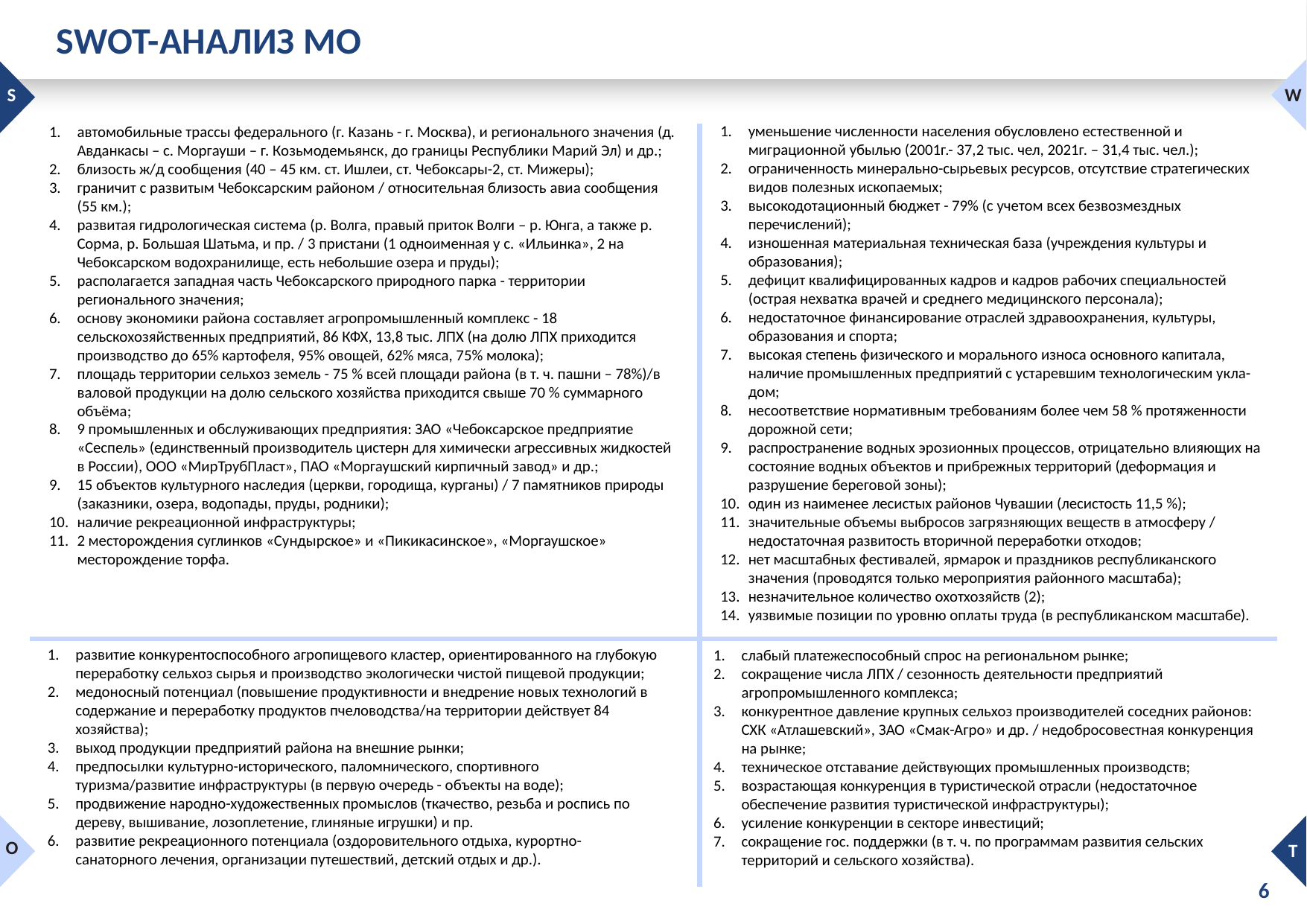

SWOT-АНАЛИЗ МО

S
W
уменьшение численности населения обусловлено естественной и миграционной убылью (2001г.- 37,2 тыс. чел, 2021г. – 31,4 тыс. чел.);
ограниченность минерально-сырьевых ресурсов, отсутствие стратегических видов полезных ископаемых;
высокодотационный бюджет - 79% (с учетом всех безвозмездных перечислений);
изношенная материальная техническая база (учреждения культуры и образования);
дефицит квалифицированных кадров и кадров рабочих специальностей (острая нехватка врачей и среднего медицинского персонала);
недостаточное финансирование отраслей здравоохранения, культуры, образования и спорта;
высокая степень физического и морального износа основного капитала, наличие промышленных предприятий с устаревшим технологическим укла-дом;
несоответствие нормативным требованиям более чем 58 % протяженности дорожной сети;
распространение водных эрозионных процессов, отрицательно влияющих на состояние водных объектов и прибрежных территорий (деформация и разрушение береговой зоны);
один из наименее лесистых районов Чувашии (лесистость 11,5 %);
значительные объемы выбросов загрязняющих веществ в атмосферу / недостаточная развитость вторичной переработки отходов;
нет масштабных фестивалей, ярмарок и праздников республиканского значения (проводятся только мероприятия районного масштаба);
незначительное количество охотхозяйств (2);
уязвимые позиции по уровню оплаты труда (в республиканском масштабе).
автомобильные трассы федерального (г. Казань - г. Москва), и регионального значения (д. Авданкасы – с. Моргауши – г. Козьмодемьянск, до границы Республики Марий Эл) и др.;
близость ж/д сообщения (40 – 45 км. ст. Ишлеи, ст. Чебоксары-2, ст. Мижеры);
граничит с развитым Чебоксарским районом / относительная близость авиа сообщения (55 км.);
развитая гидрологическая система (р. Волга, правый приток Волги – р. Юнга, а также р. Сорма, р. Большая Шатьма, и пр. / 3 пристани (1 одноименная у с. «Ильинка», 2 на Чебоксарском водохранилище, есть небольшие озера и пруды);
располагается западная часть Чебоксарского природного парка - территории регионального значения;
основу экономики района составляет агропромышленный комплекс - 18 сельскохозяйственных предприятий, 86 КФХ, 13,8 тыс. ЛПХ (на долю ЛПХ приходится производство до 65% картофеля, 95% овощей, 62% мяса, 75% молока);
площадь территории сельхоз земель - 75 % всей площади района (в т. ч. пашни – 78%)/в валовой продукции на долю сельского хозяйства приходится свыше 70 % суммарного объёма;
9 промышленных и обслуживающих предприятия: ЗАО «Чебоксарское предприятие «Сеспель» (единственный производитель цистерн для химически агрессивных жидкостей в России), ООО «МирТрубПласт», ПАО «Моргаушский кирпичный завод» и др.;
15 объектов культурного наследия (церкви, городища, курганы) / 7 памятников природы (заказники, озера, водопады, пруды, родники);
наличие рекреационной инфраструктуры;
2 месторождения суглинков «Сундырское» и «Пикикасинское», «Моргаушское» месторождение торфа.
развитие конкурентоспособного агропищевого кластер, ориентированного на глубокую переработку сельхоз сырья и производство экологически чистой пищевой продукции;
медоносный потенциал (повышение продуктивности и внедрение новых технологий в содержание и переработку продуктов пчеловодства/на территории действует 84 хозяйства);
выход продукции предприятий района на внешние рынки;
предпосылки культурно-исторического, паломнического, спортивного туризма/развитие инфраструктуры (в первую очередь - объекты на воде);
продвижение народно-художественных промыслов (ткачество, резьба и роспись по дереву, вышивание, лозоплетение, глиняные игрушки) и пр.
развитие рекреационного потенциала (оздоровительного отдыха, курортно-санаторного лечения, организации путешествий, детский отдых и др.).
слабый платежеспособный спрос на региональном рынке;
сокращение числа ЛПХ / сезонность деятельности предприятий агропромышленного комплекса;
конкурентное давление крупных сельхоз производителей соседних районов: СХК «Атлашевский», ЗАО «Смак-Агро» и др. / недобросовестная конкуренция на рынке;
техническое отставание действующих промышленных производств;
возрастающая конкуренция в туристической отрасли (недостаточное обеспечение развития туристической инфраструктуры);
усиление конкуренции в секторе инвестиций;
сокращение гос. поддержки (в т. ч. по программам развития сельских территорий и сельского хозяйства).

O
T
6